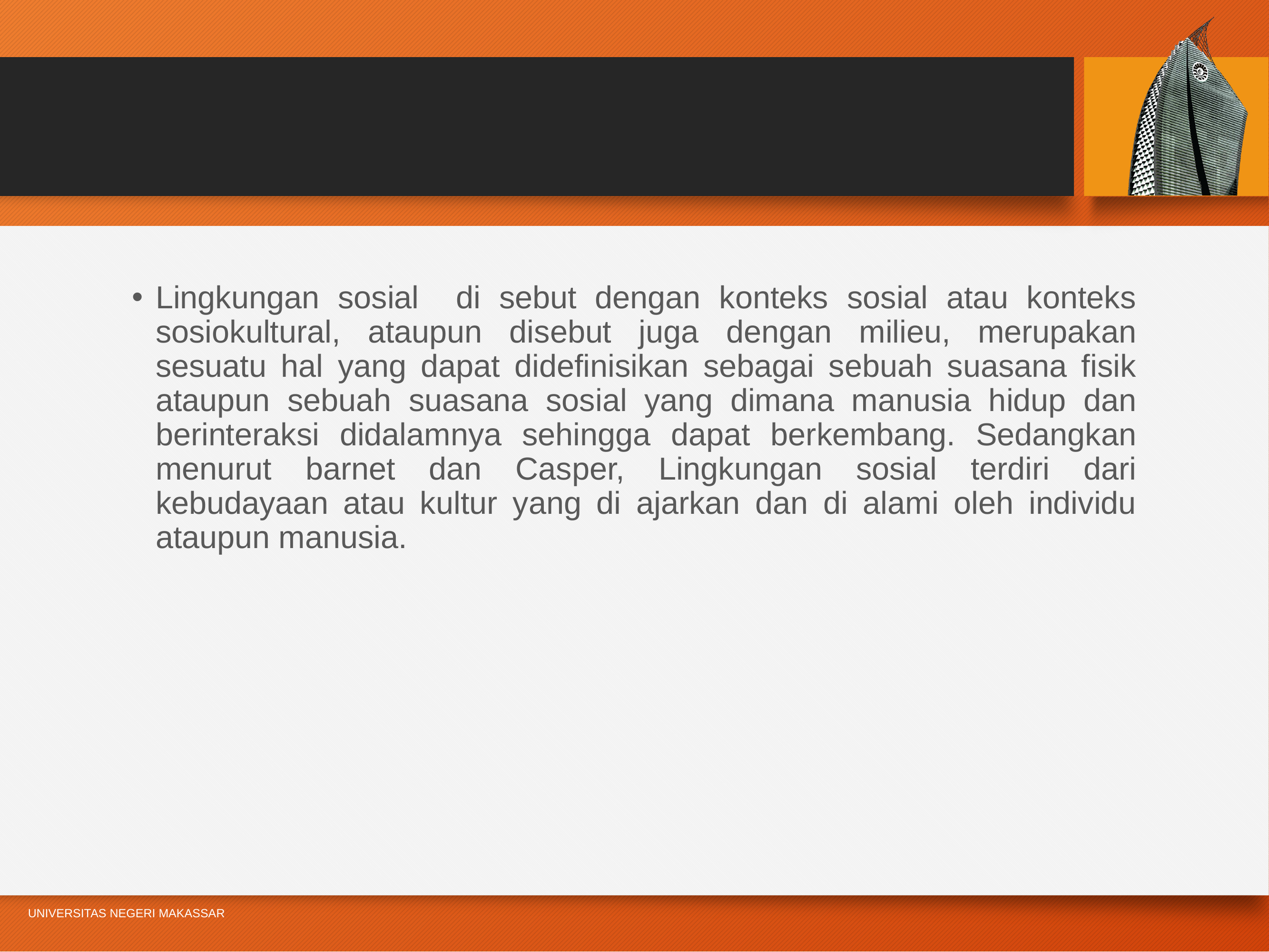

#
Lingkungan sosial  di sebut dengan konteks sosial atau konteks sosiokultural, ataupun disebut juga dengan milieu, merupakan sesuatu hal yang dapat didefinisikan sebagai sebuah suasana fisik ataupun sebuah suasana sosial yang dimana manusia hidup dan berinteraksi didalamnya sehingga dapat berkembang. Sedangkan menurut barnet dan Casper, Lingkungan sosial terdiri dari kebudayaan atau kultur yang di ajarkan dan di alami oleh individu ataupun manusia.